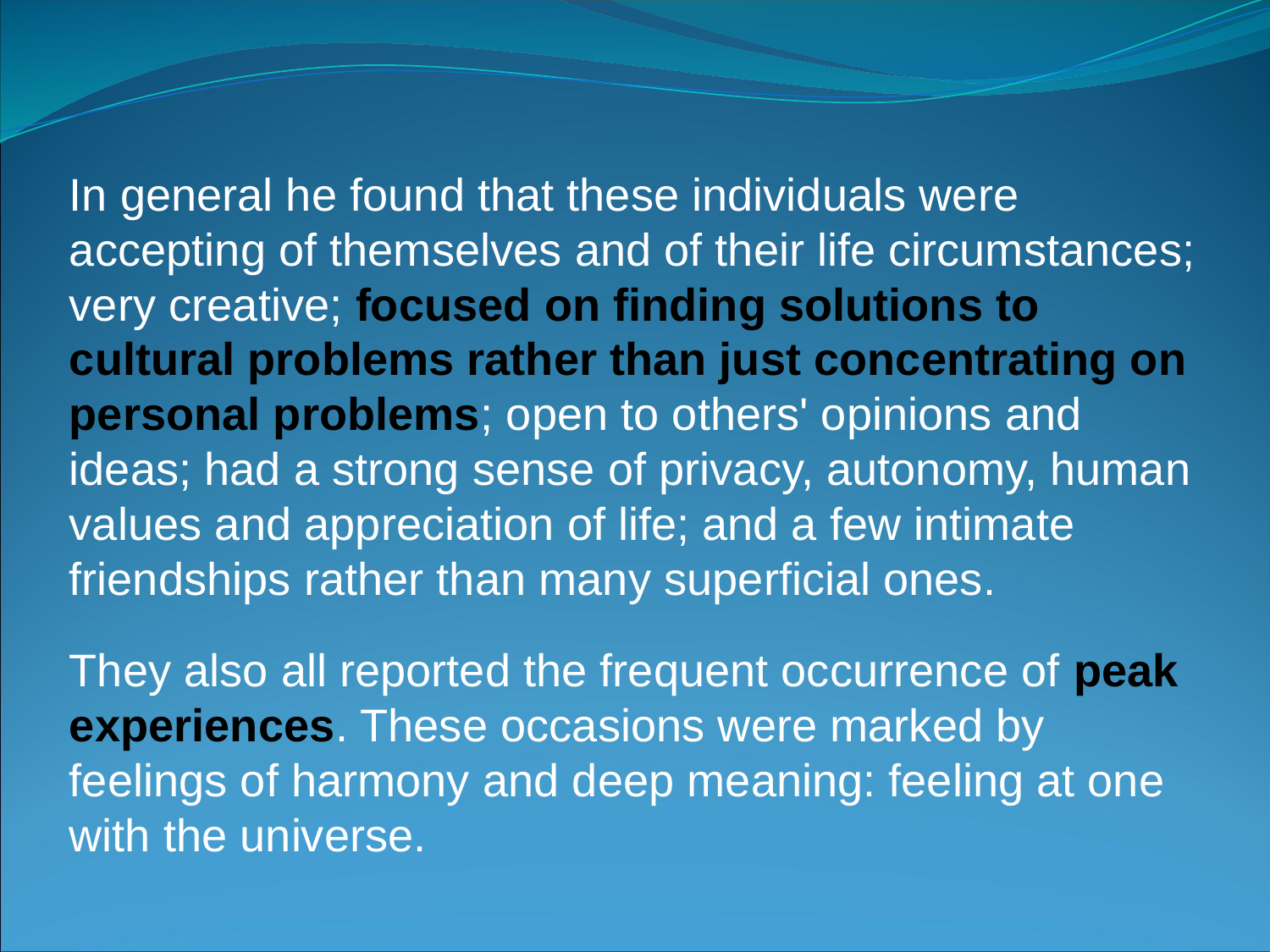

In general he found that these individuals were accepting of themselves and of their life circumstances; very creative; focused on finding solutions to cultural problems rather than just concentrating on personal problems; open to others' opinions and ideas; had a strong sense of privacy, autonomy, human values and appreciation of life; and a few intimate friendships rather than many superficial ones.

They also all reported the frequent occurrence of peak experiences. These occasions were marked by feelings of harmony and deep meaning: feeling at one with the universe.